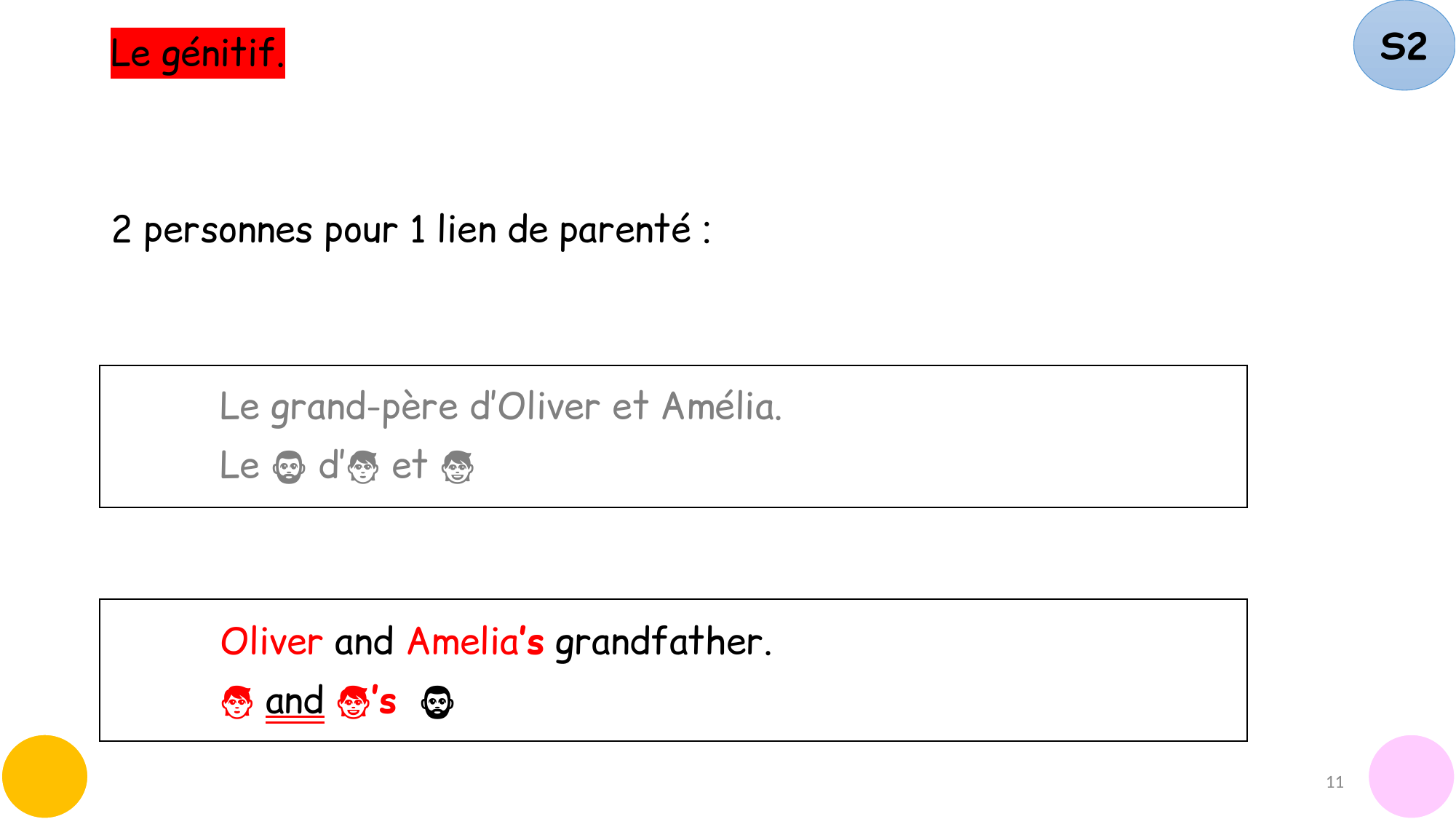

S2
Le génitif.

2 personnes pour 1 lien de parenté :

	Le grand-père d’Oliver et Amélia.
	Le 🧔 d’🧑 et 🧒

	Oliver and Amelia’s grandfather.
	🧑 and 🧒’s  🧔

11